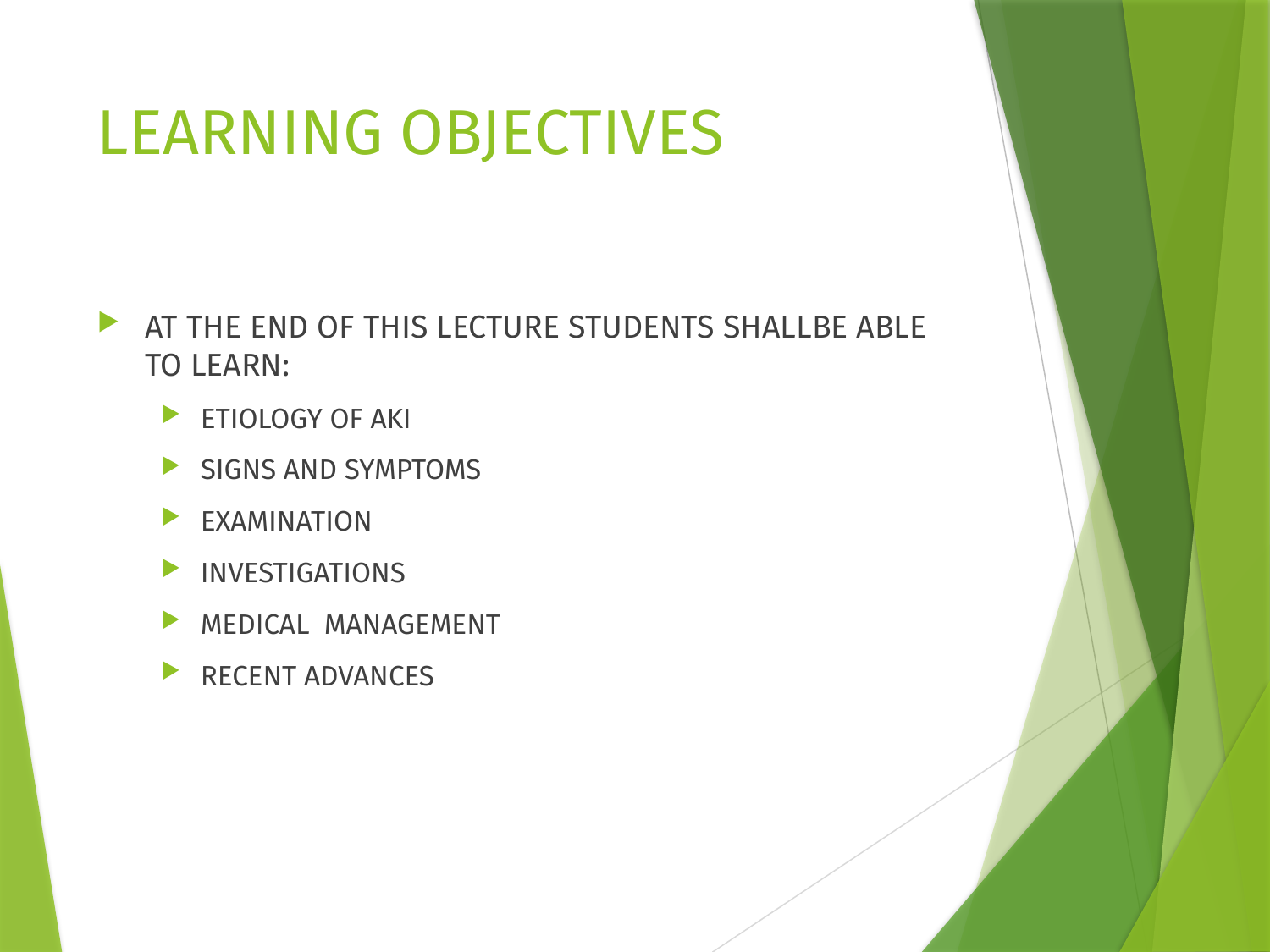

# LEARNING OBJECTIVES
AT THE END OF THIS LECTURE STUDENTS SHALLBE ABLE TO LEARN:
ETIOLOGY OF AKI
SIGNS AND SYMPTOMS
EXAMINATION
INVESTIGATIONS
MEDICAL  MANAGEMENT
RECENT ADVANCES